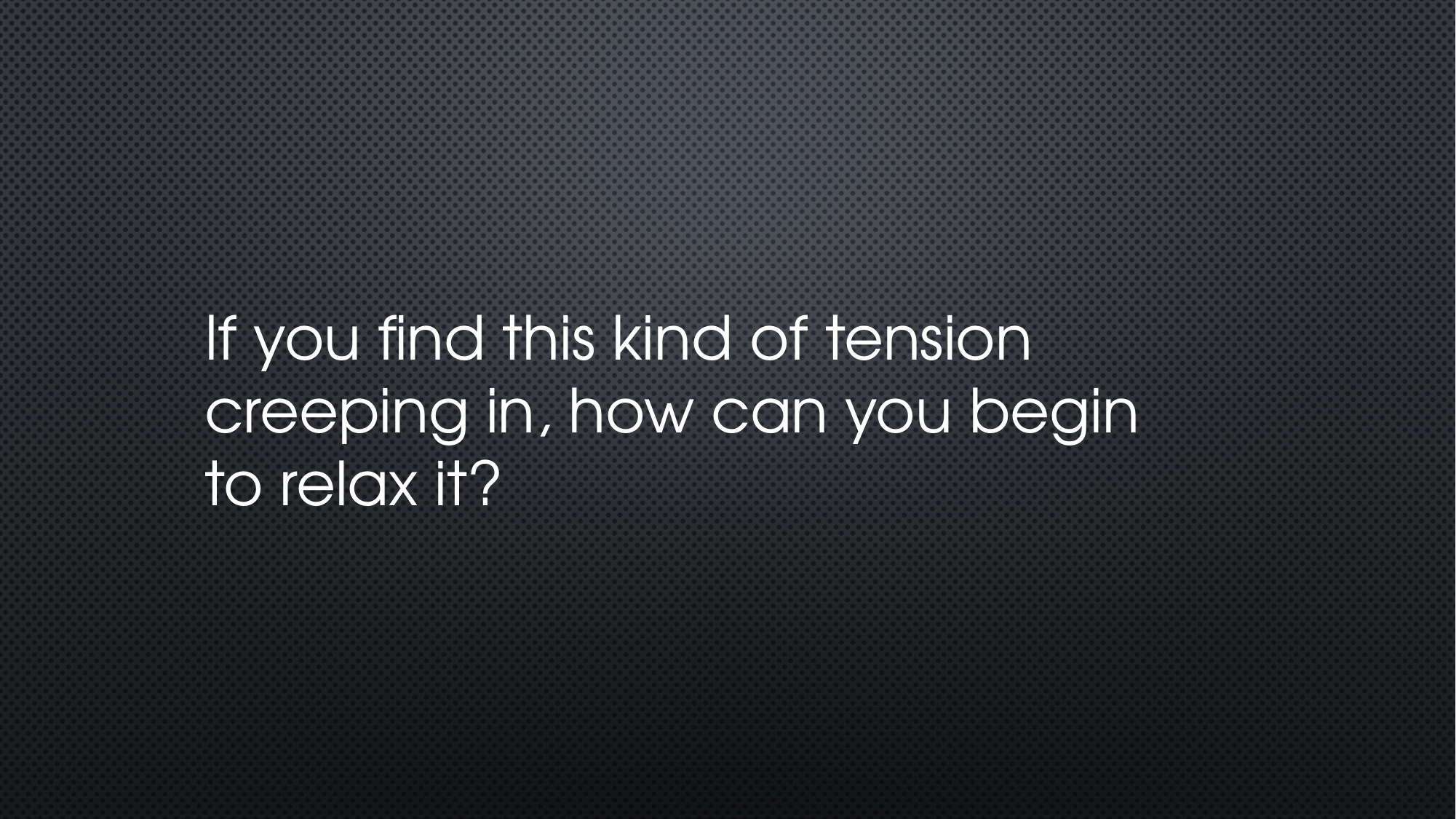

If you find this kind of tension creeping in, how can you begin to relax it?